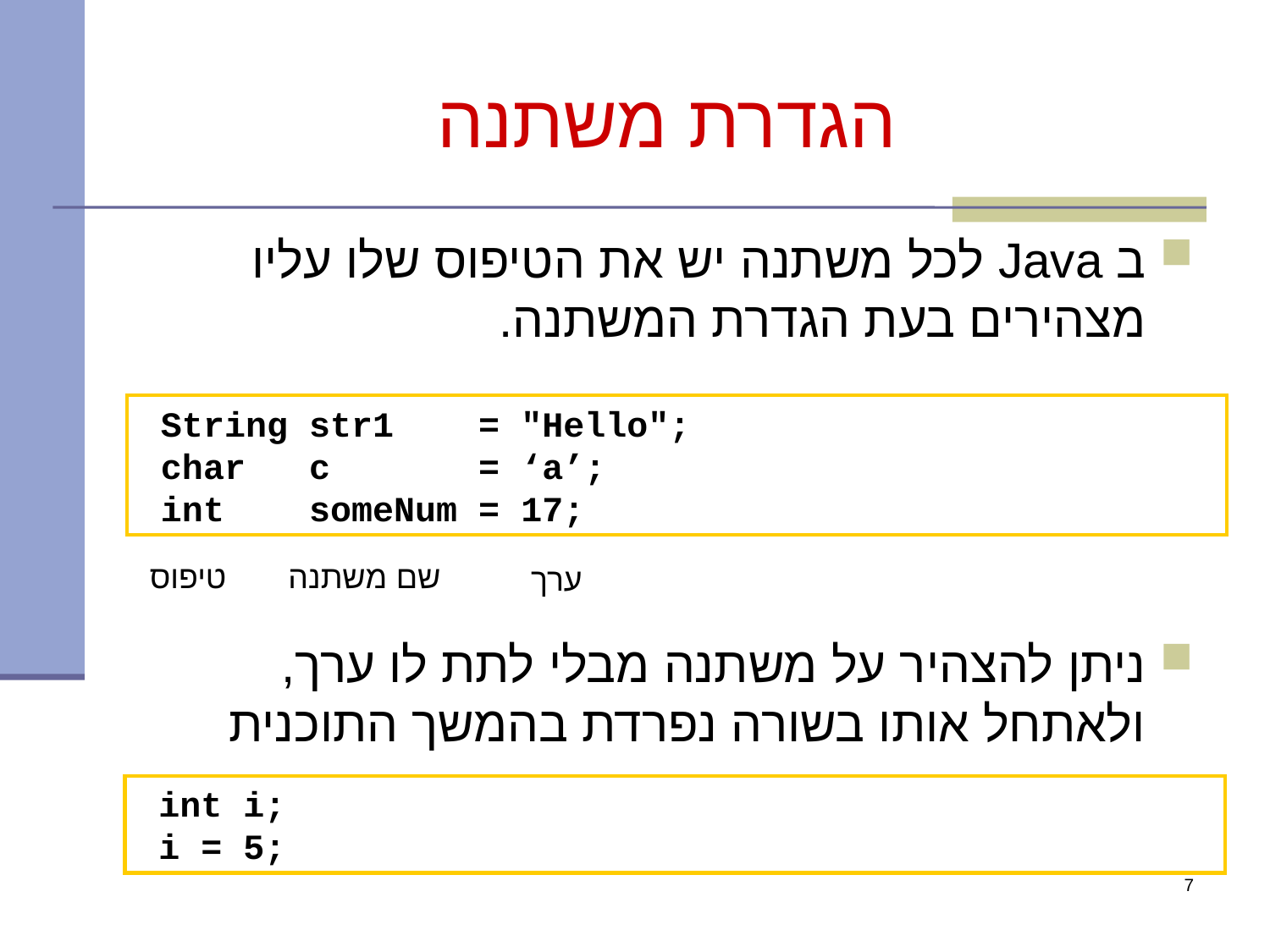

# הגדרת משתנה
ב Java לכל משתנה יש את הטיפוס שלו עליו מצהירים בעת הגדרת המשתנה.

ניתן להצהיר על משתנה מבלי לתת לו ערך, ולאתחל אותו בשורה נפרדת בהמשך התוכנית
 String str1    = "Hello";
 char   c       = ‘a’;
 int    someNum = 17;
טיפוס
שם משתנה
ערך
 int i;
 i = 5;
7